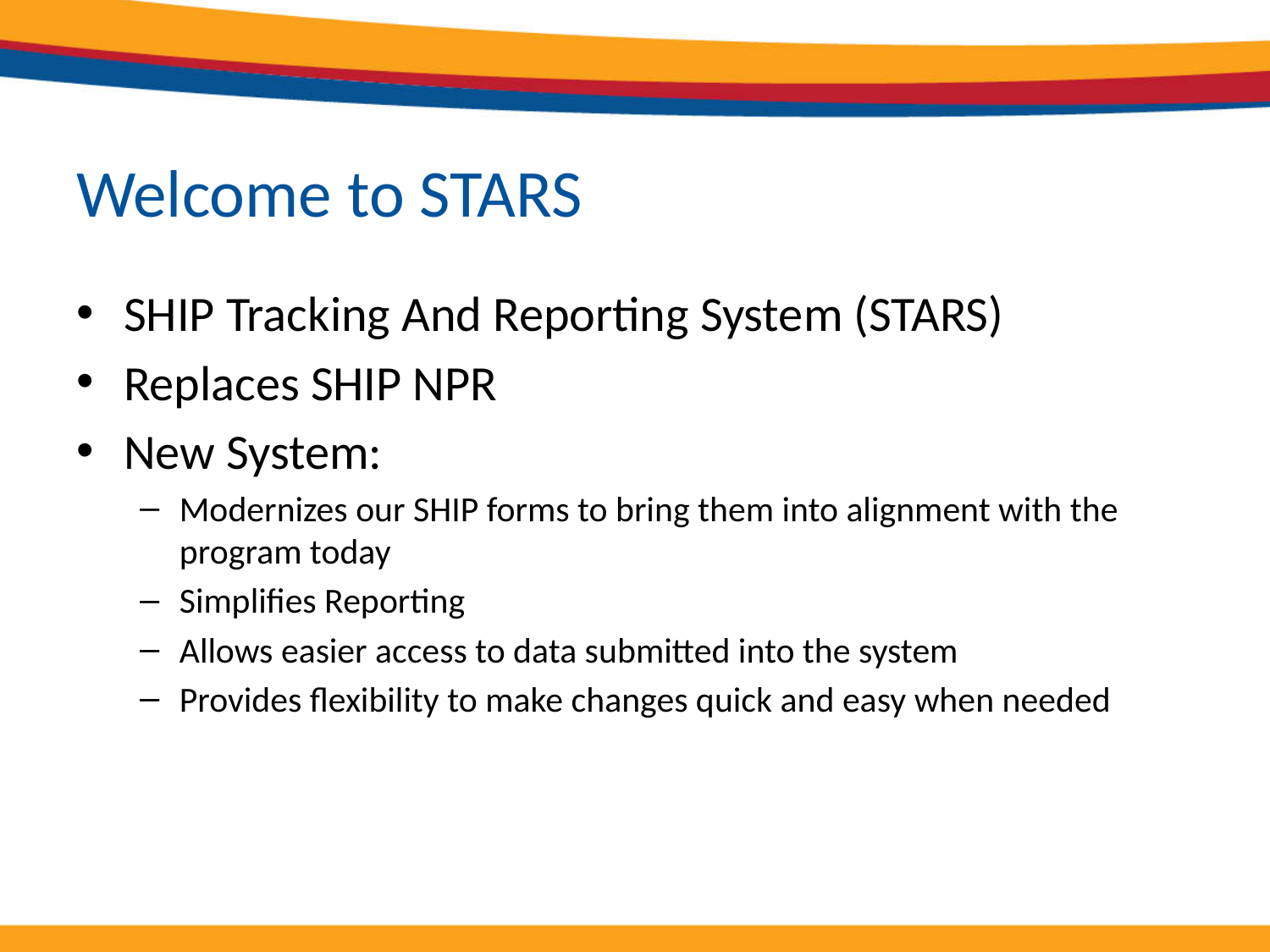

# Welcome to STARS
SHIP Tracking And Reporting System (STARS)
Replaces SHIP NPR
New System:
Modernizes our SHIP forms to bring them into alignment with the program today
Simplifies Reporting
Allows easier access to data submitted into the system
Provides flexibility to make changes quick and easy when needed